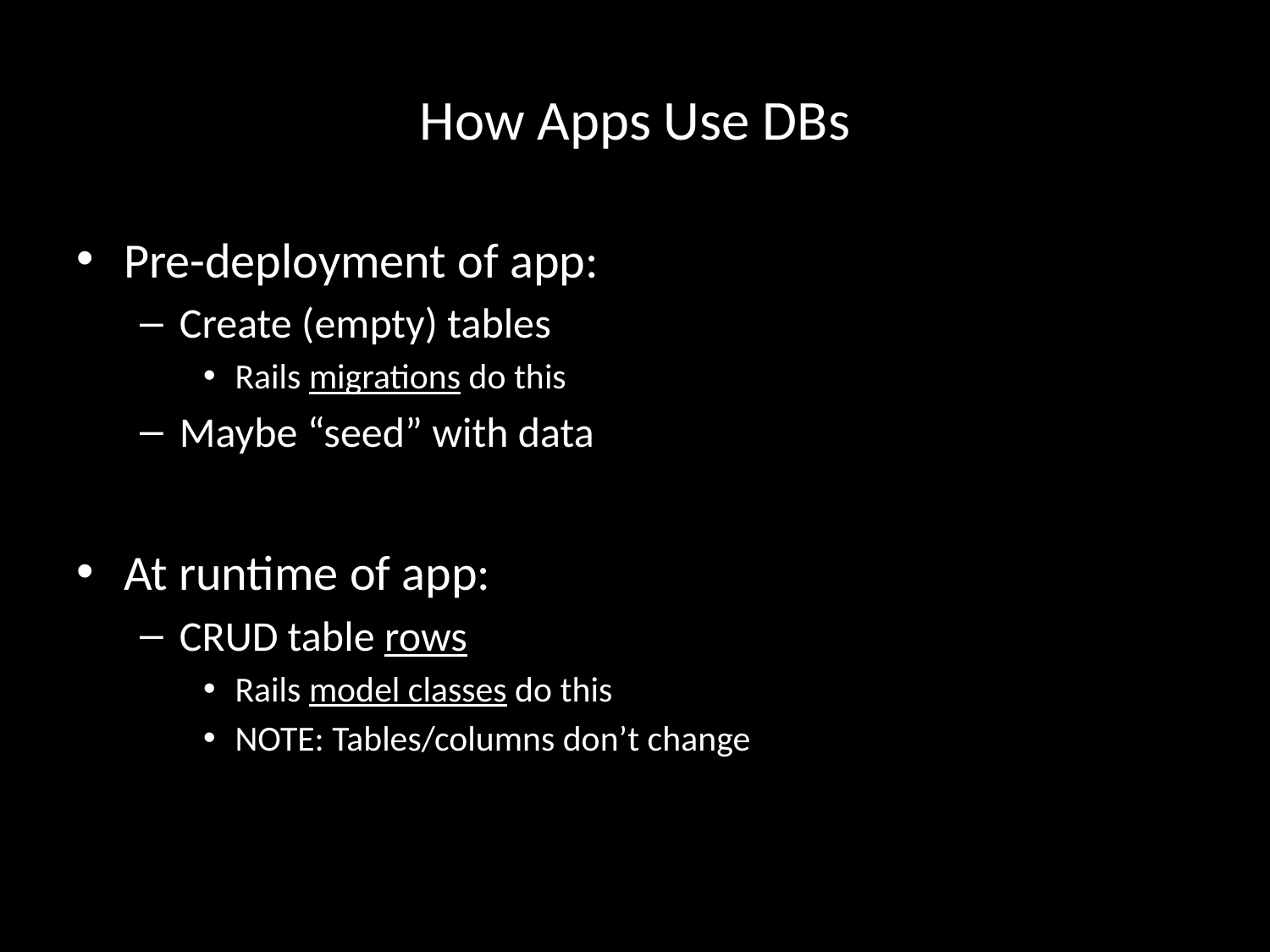

# How Apps Use DBs
Pre-deployment of app:
Create (empty) tables
Rails migrations do this
Maybe “seed” with data

At runtime of app:
CRUD table rows
Rails model classes do this
NOTE: Tables/columns don’t change